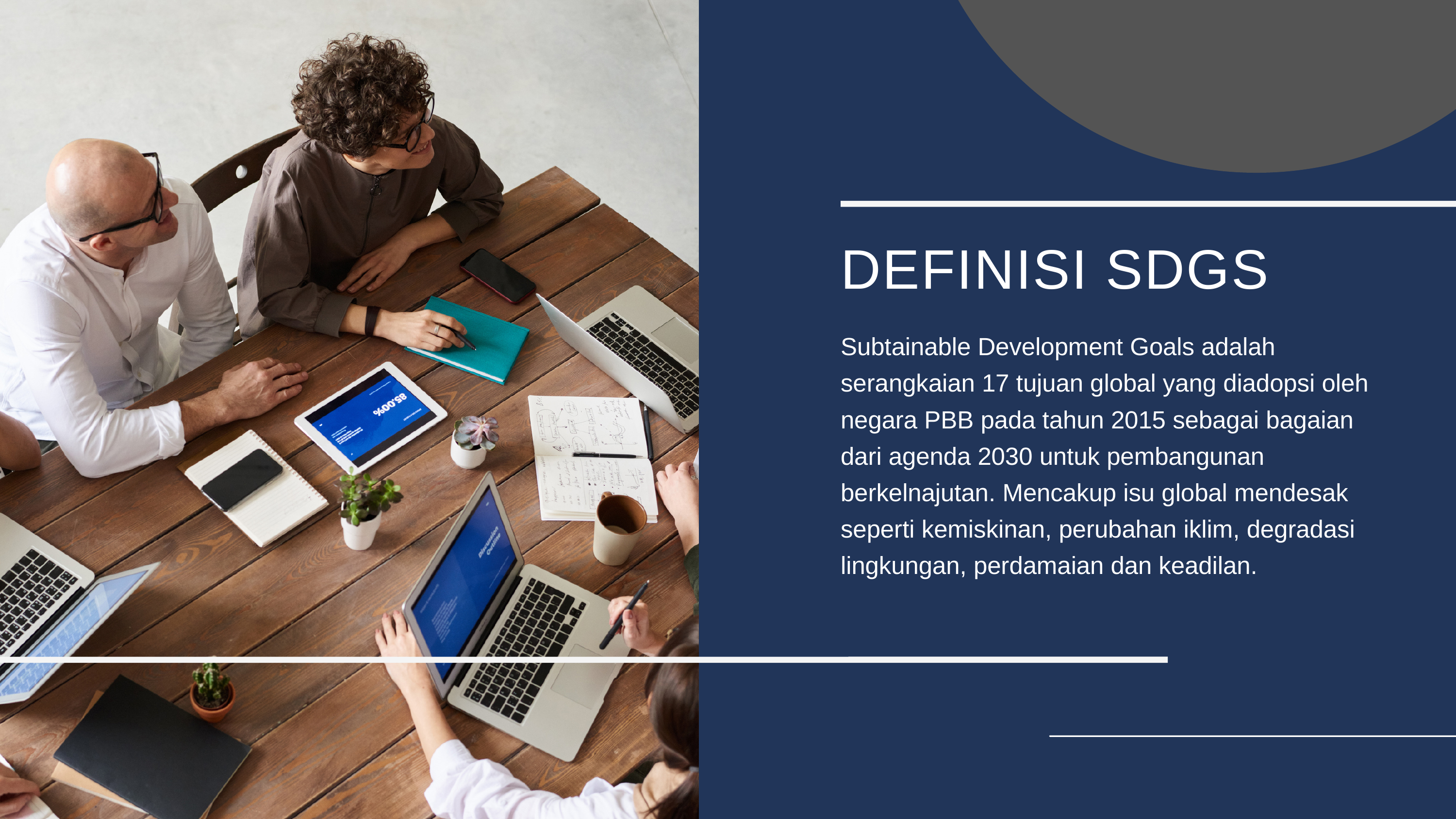

DEFINISI SDGS
Subtainable Development Goals adalah serangkaian 17 tujuan global yang diadopsi oleh negara PBB pada tahun 2015 sebagai bagaian dari agenda 2030 untuk pembangunan berkelnajutan. Mencakup isu global mendesak seperti kemiskinan, perubahan iklim, degradasi lingkungan, perdamaian dan keadilan.